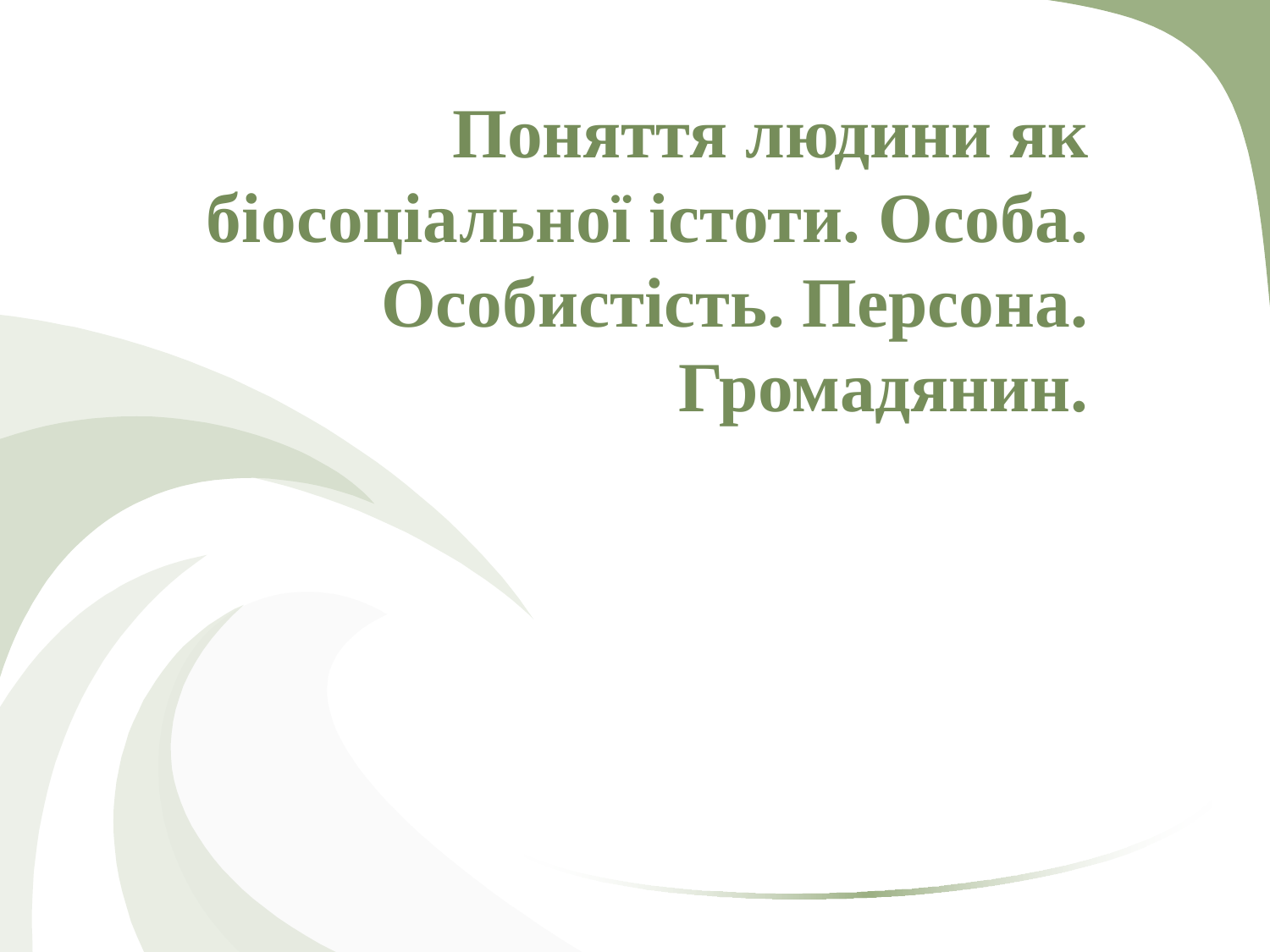

# Поняття людини як біосоціальної істоти. Особа. Особистість. Персона. Громадянин.